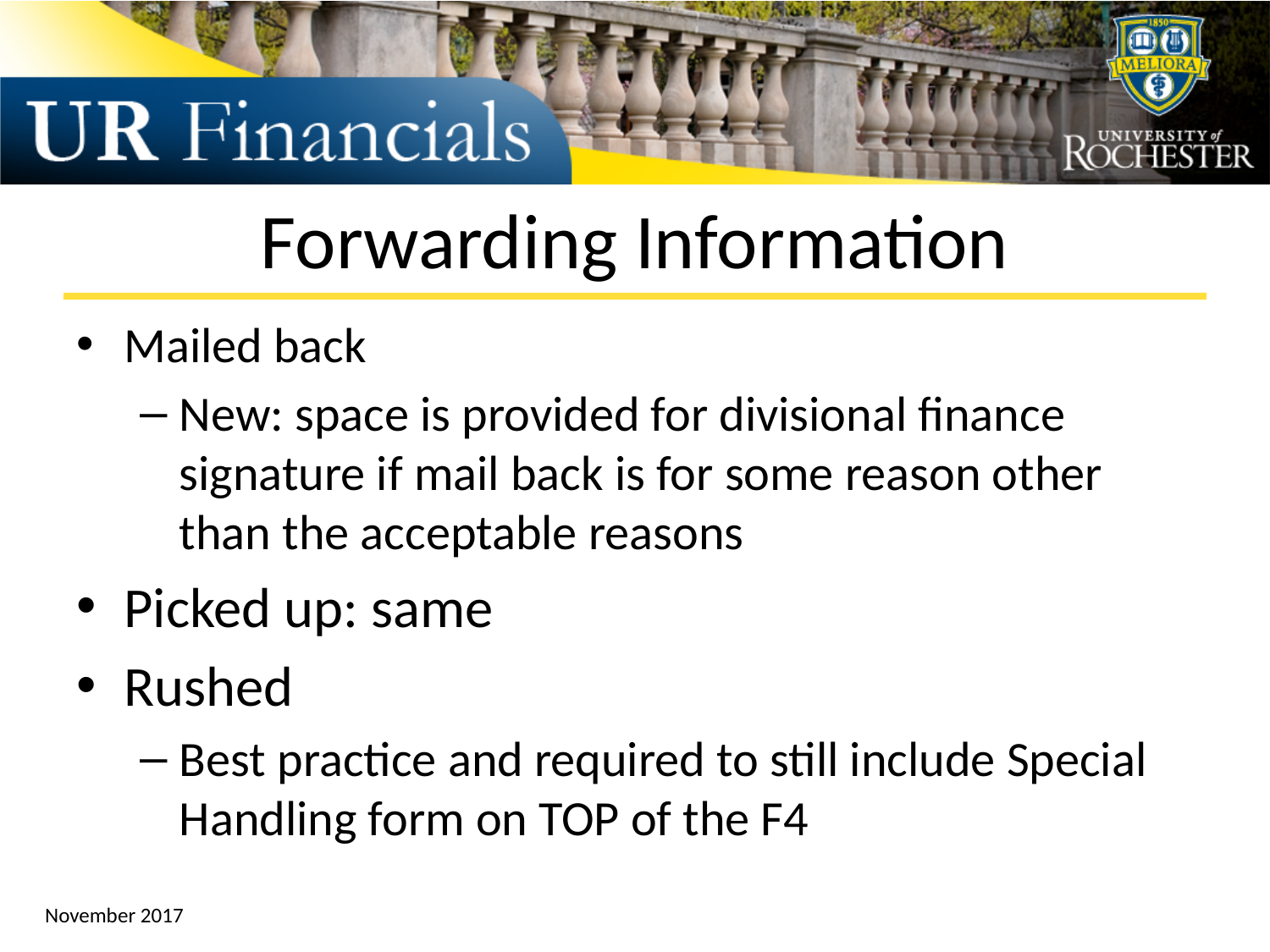

# Forwarding Information
Mailed back
New: space is provided for divisional finance signature if mail back is for some reason other than the acceptable reasons
Picked up: same
Rushed
Best practice and required to still include Special Handling form on TOP of the F4